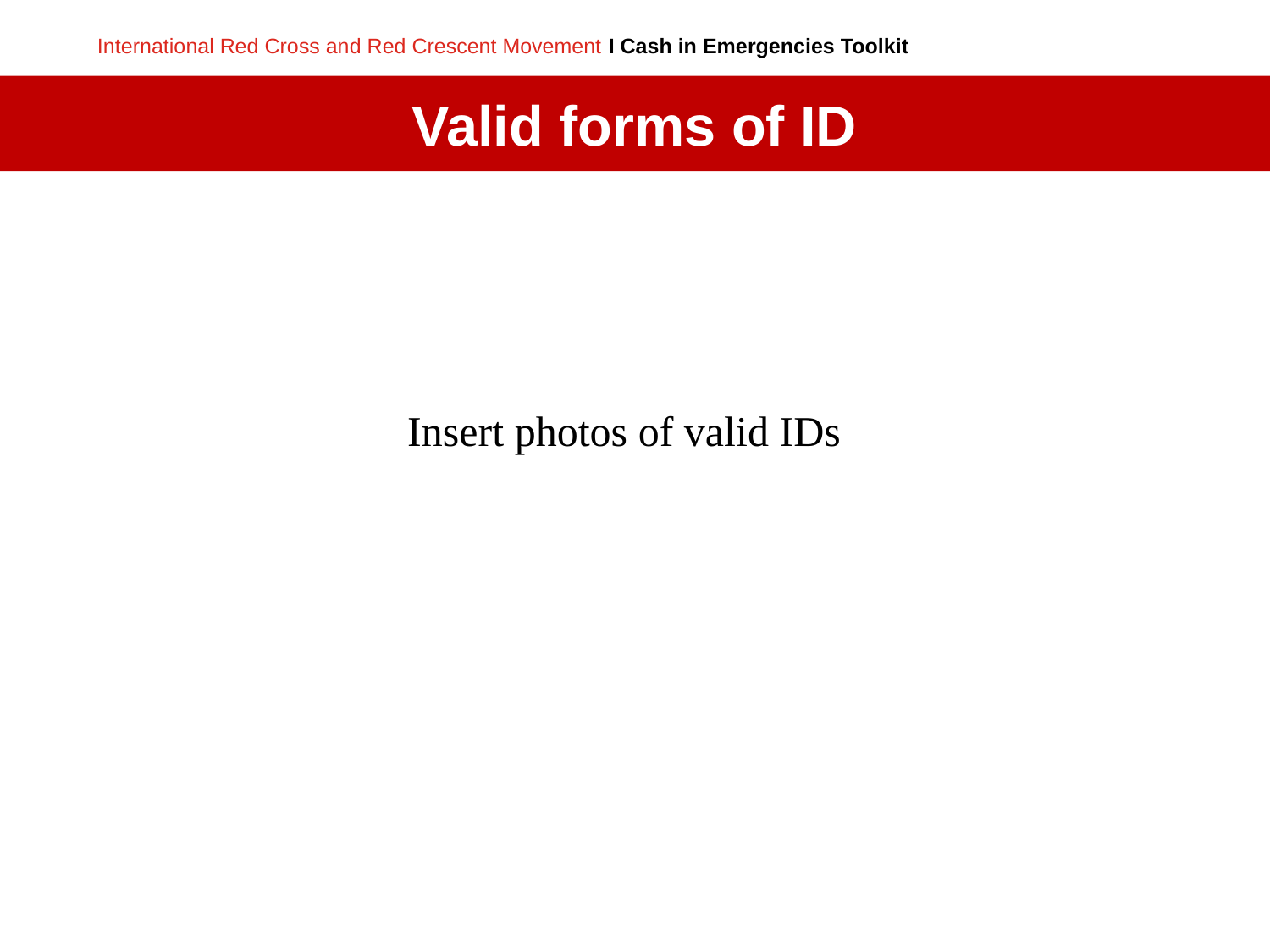

# Valid forms of ID
Insert photos of valid IDs